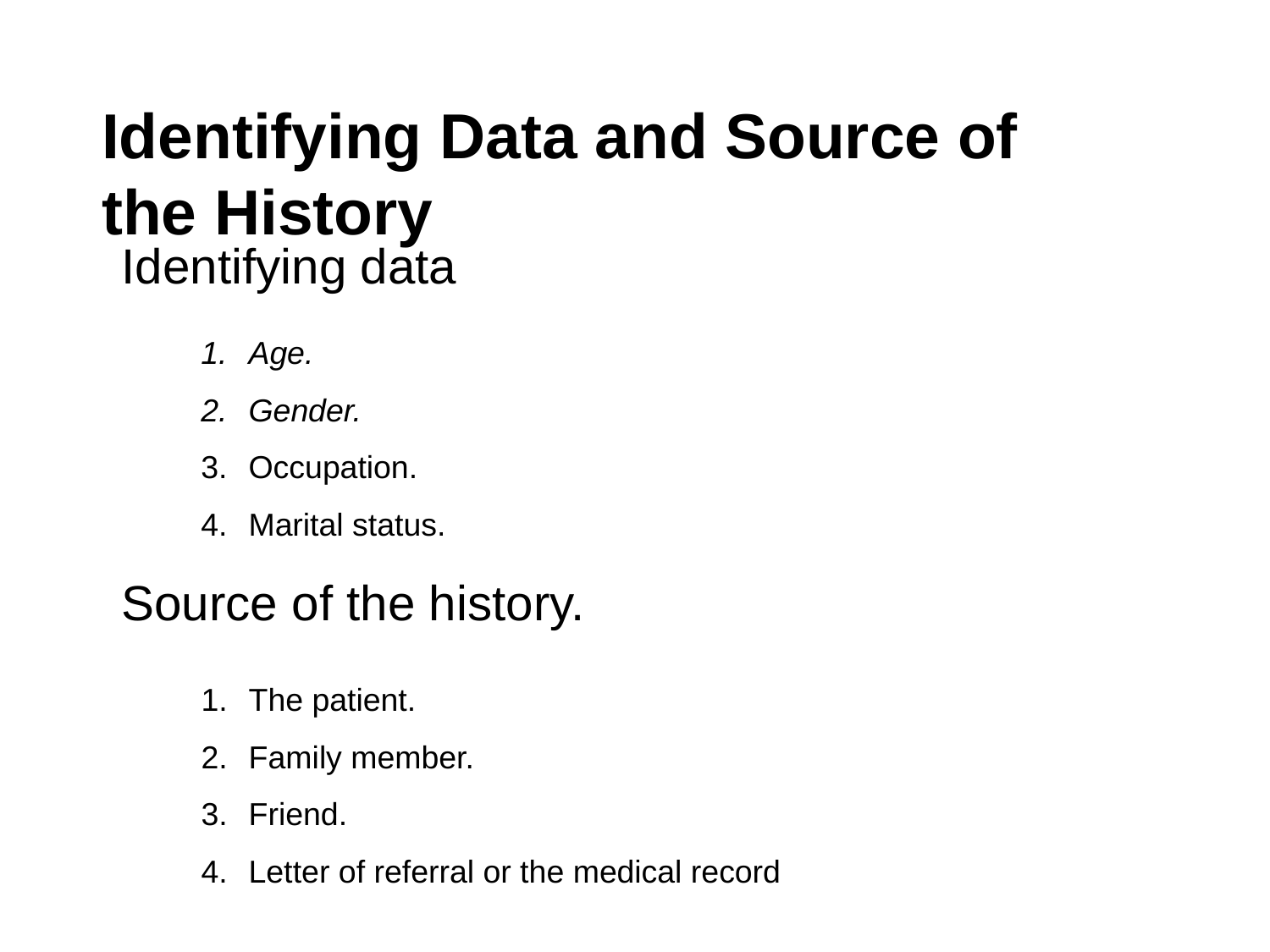

Identifying Data and Source of the History
Identifying data
Age.
Gender.
Occupation.
Marital status.
Source of the history.
The patient.
Family member.
Friend.
Letter of referral or the medical record